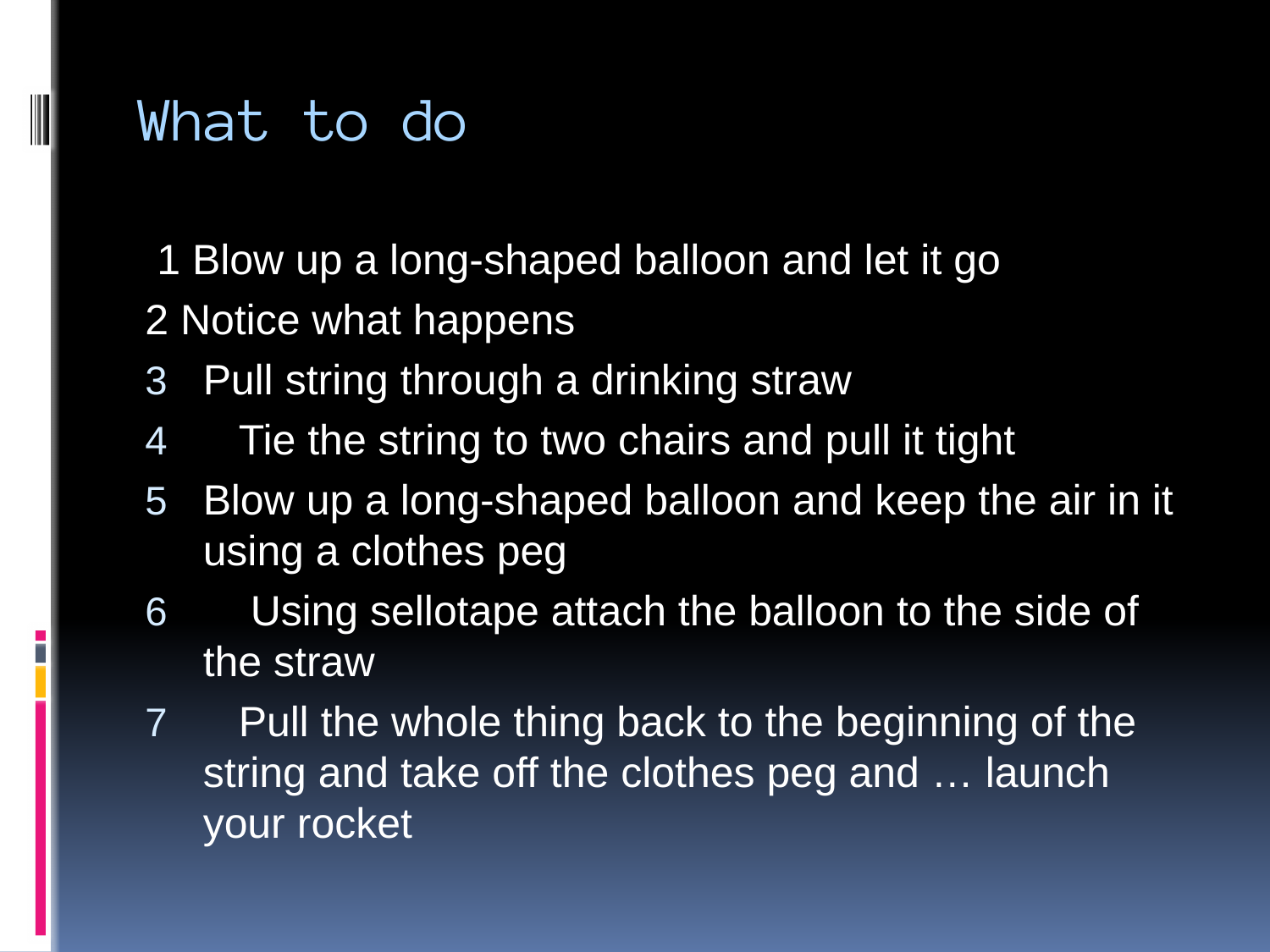

# What to do
 1 Blow up a long-shaped balloon and let it go
2 Notice what happens
Pull string through a drinking straw
   Tie the string to two chairs and pull it tight
Blow up a long-shaped balloon and keep the air in it using a clothes peg
    Using sellotape attach the balloon to the side of the straw
   Pull the whole thing back to the beginning of the string and take off the clothes peg and … launch your rocket